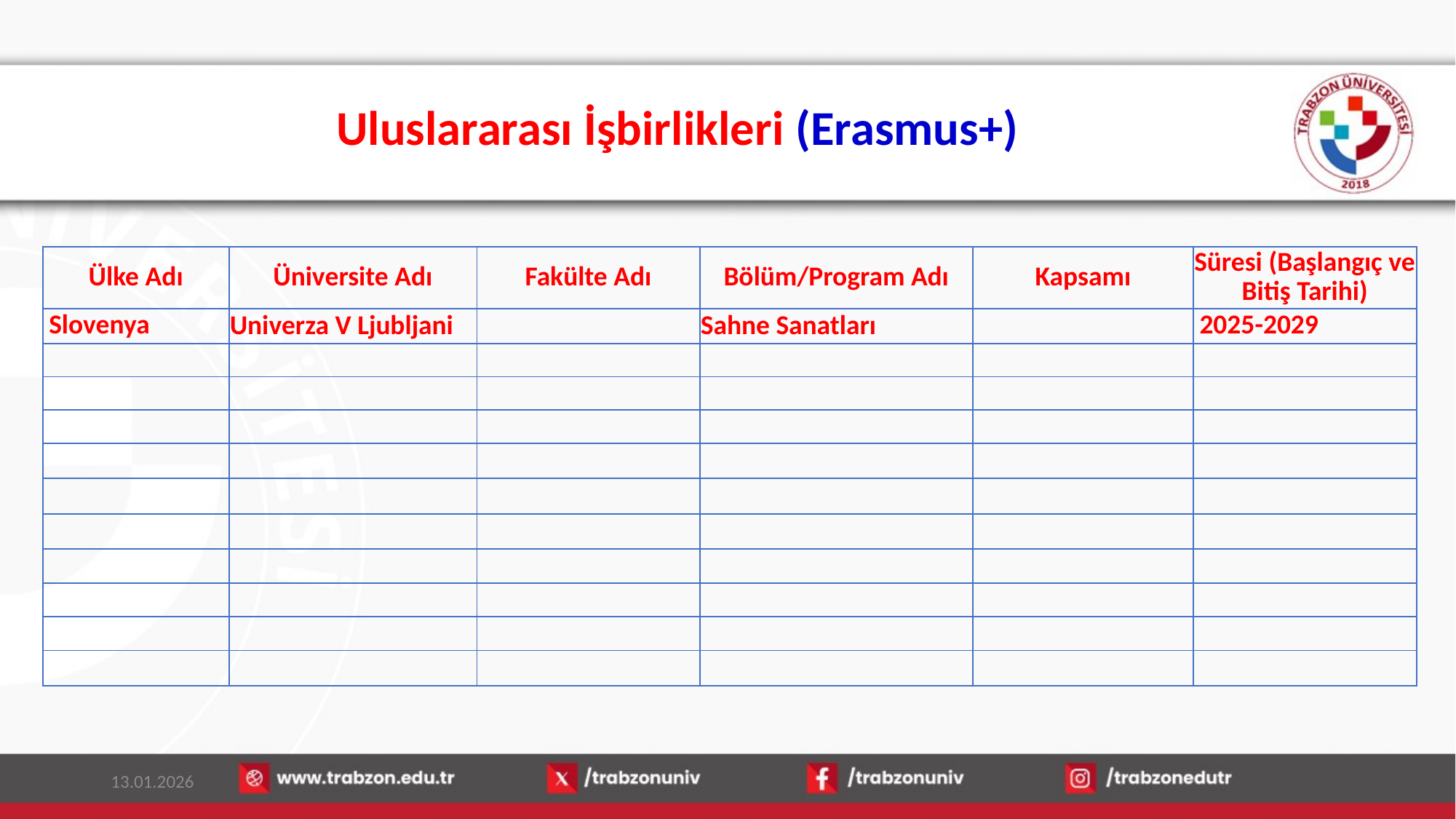

# Uluslararası İşbirlikleri (Erasmus+)
| Ülke Adı | Üniversite Adı | Fakülte Adı | Bölüm/Program Adı | Kapsamı | Süresi (Başlangıç ve Bitiş Tarihi) |
| --- | --- | --- | --- | --- | --- |
| Slovenya | Univerza V Ljubljani |  | Sahne Sanatları |  | 2025-2029 |
|  |  |  |  |  |  |
|  |  |  |  |  |  |
|  |  |  |  |  |  |
|  |  |  |  |  |  |
|  |  |  |  |  |  |
|  |  |  |  |  |  |
|  |  |  |  |  |  |
|  |  |  |  |  |  |
|  |  |  |  |  |  |
|  |  |  |  |  |  |
13.01.2026
63